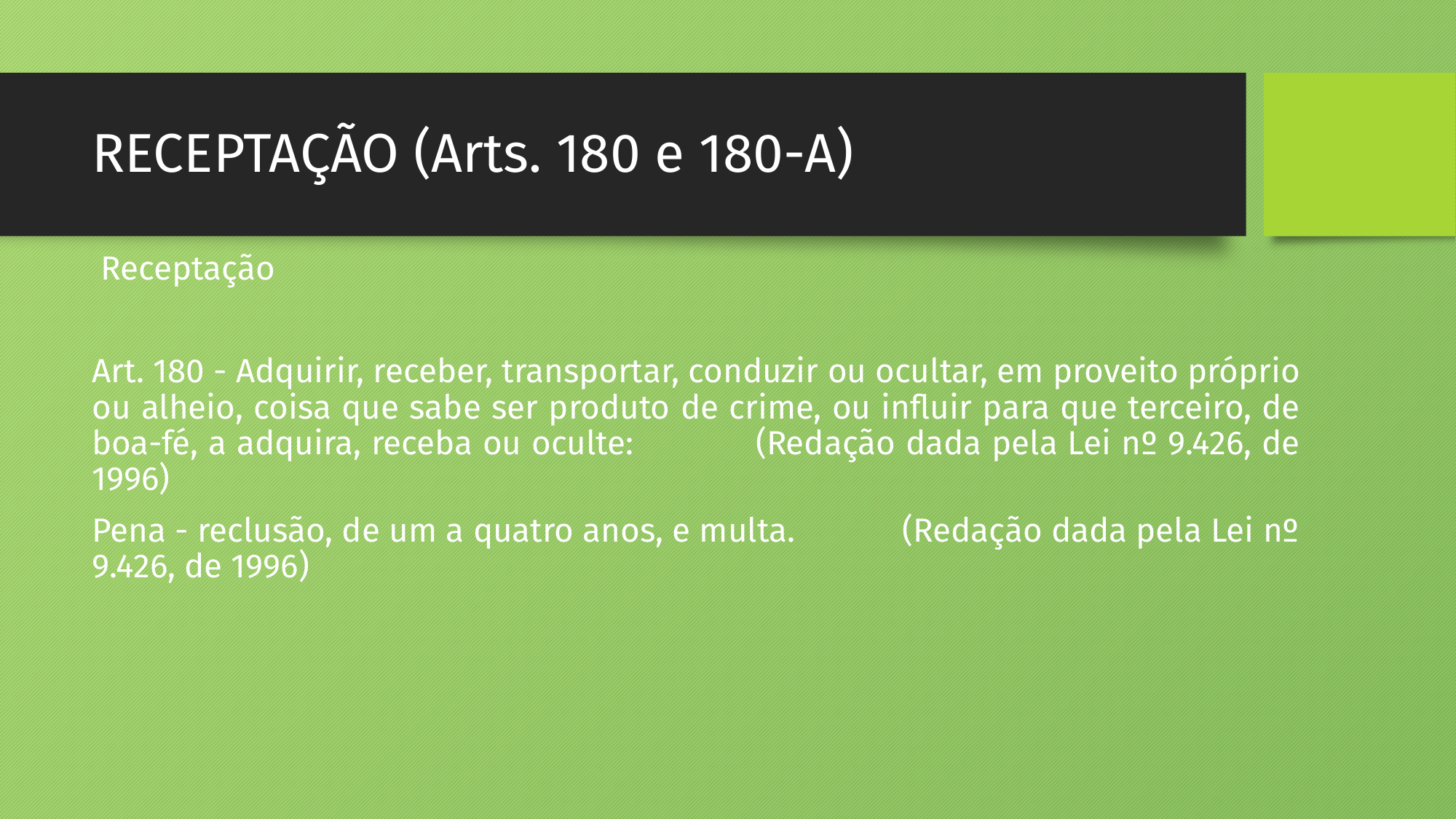

# RECEPTAÇÃO (Arts. 180 e 180-A)
 Receptação

Art. 180 - Adquirir, receber, transportar, conduzir ou ocultar, em proveito próprio ou alheio, coisa que sabe ser produto de crime, ou influir para que terceiro, de boa-fé, a adquira, receba ou oculte:            (Redação dada pela Lei nº 9.426, de 1996)
Pena - reclusão, de um a quatro anos, e multa.            (Redação dada pela Lei nº 9.426, de 1996)